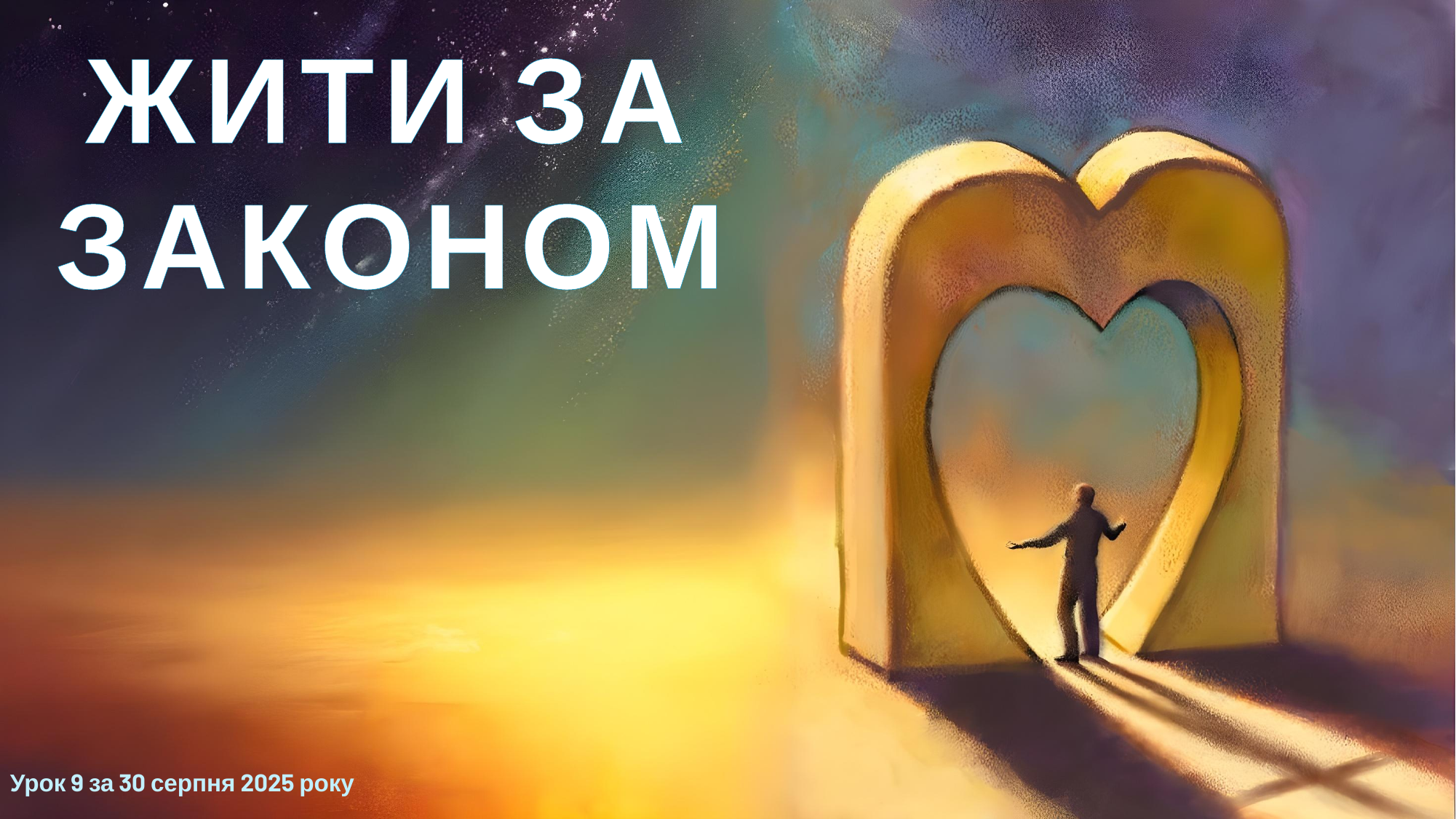

ЖИТИ ЗА ЗАКОНОМ
Урок 9 за 30 серпня 2025 року